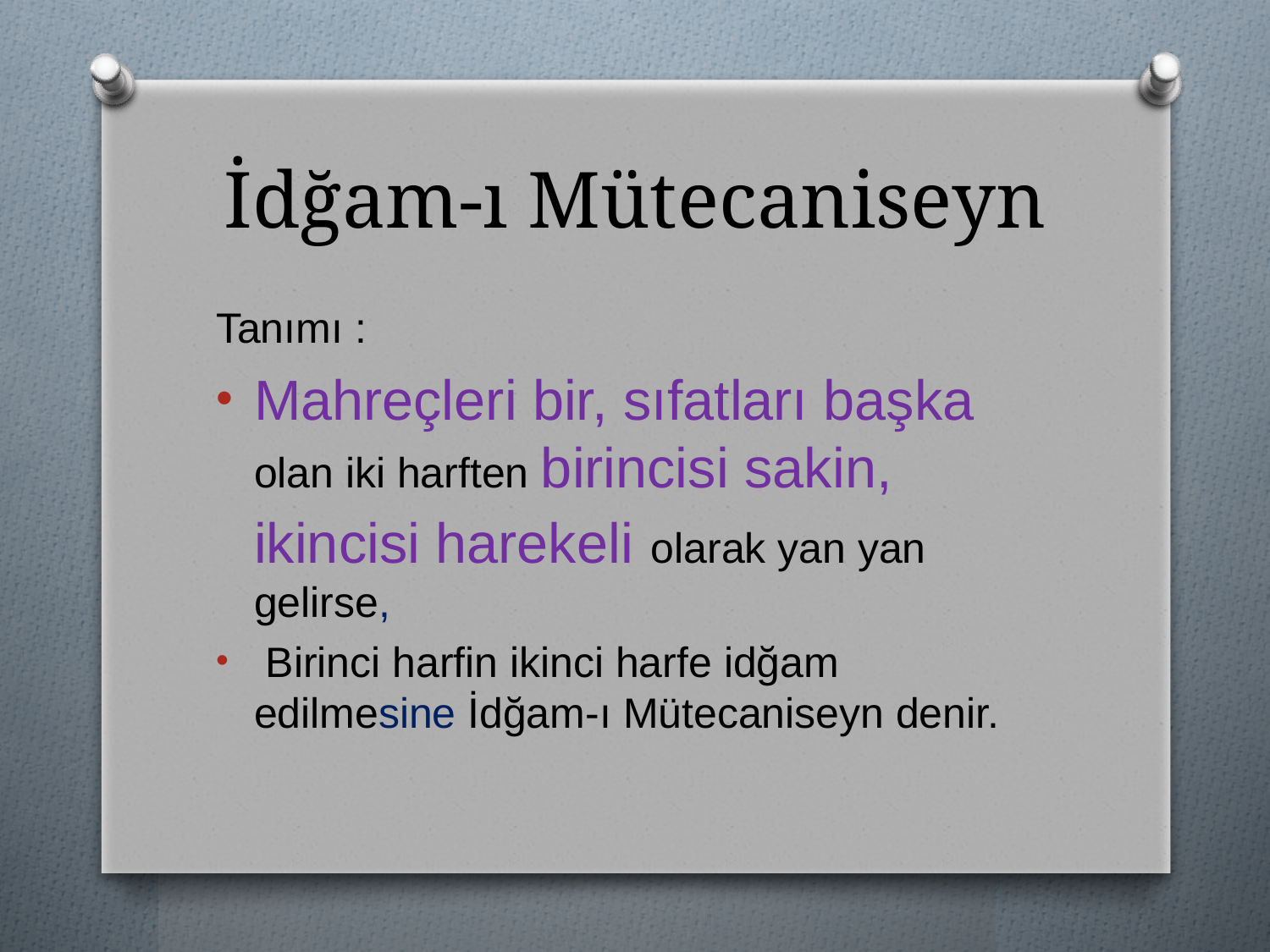

# İdğam-ı Mütecaniseyn
Tanımı :
Mahreçleri bir, sıfatları başka olan iki harften birincisi sakin, ikincisi harekeli olarak yan yan gelirse,
 Birinci harfin ikinci harfe idğam edilmesine İdğam-ı Mütecaniseyn denir.